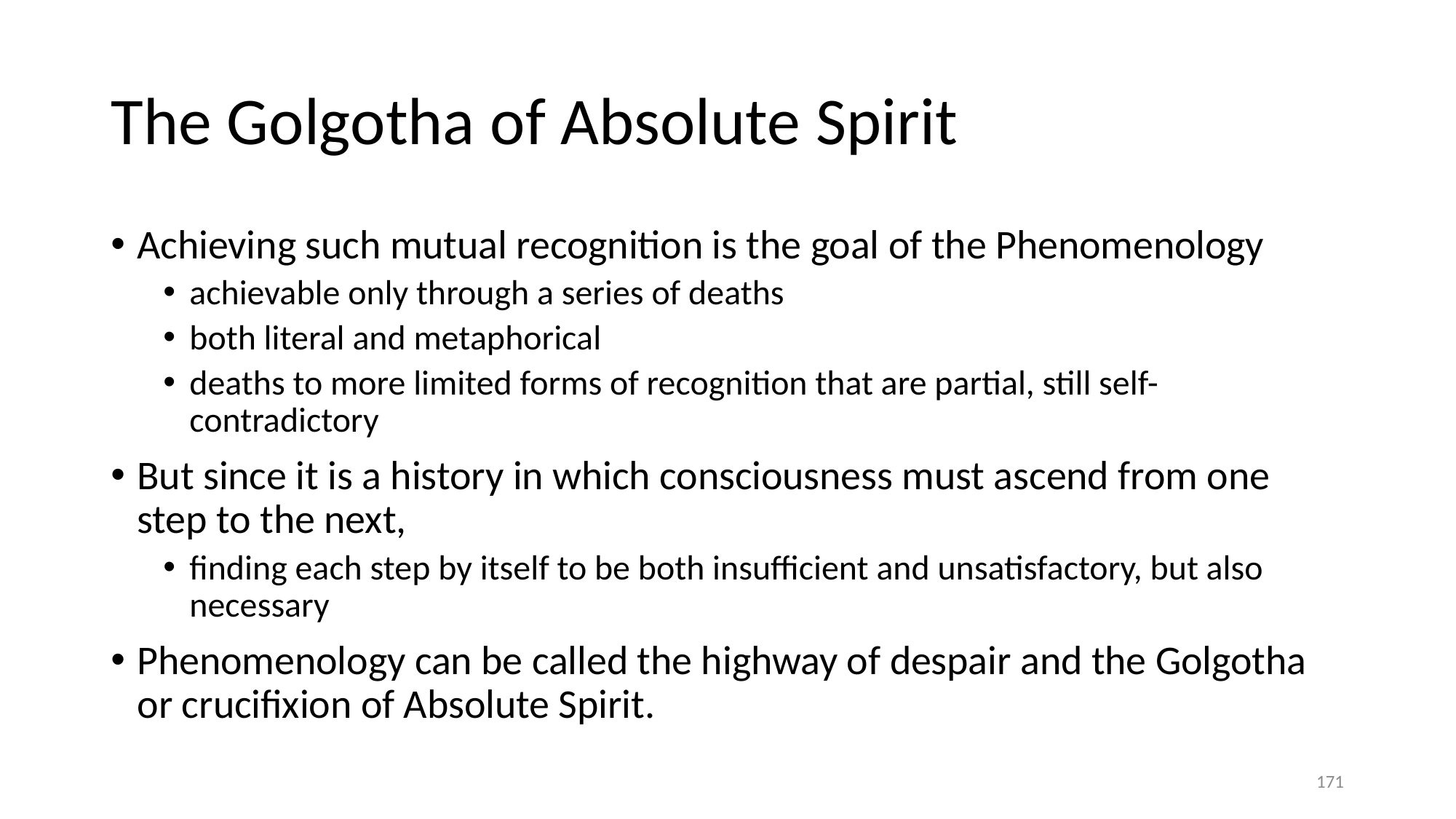

# The Golgotha of Absolute Spirit
Achieving such mutual recognition is the goal of the Phenomenology
achievable only through a series of deaths
both literal and metaphorical
deaths to more limited forms of recognition that are partial, still self-contradictory
But since it is a history in which consciousness must ascend from one step to the next,
finding each step by itself to be both insufficient and unsatisfactory, but also necessary
Phenomenology can be called the highway of despair and the Golgotha or crucifixion of Absolute Spirit.
171